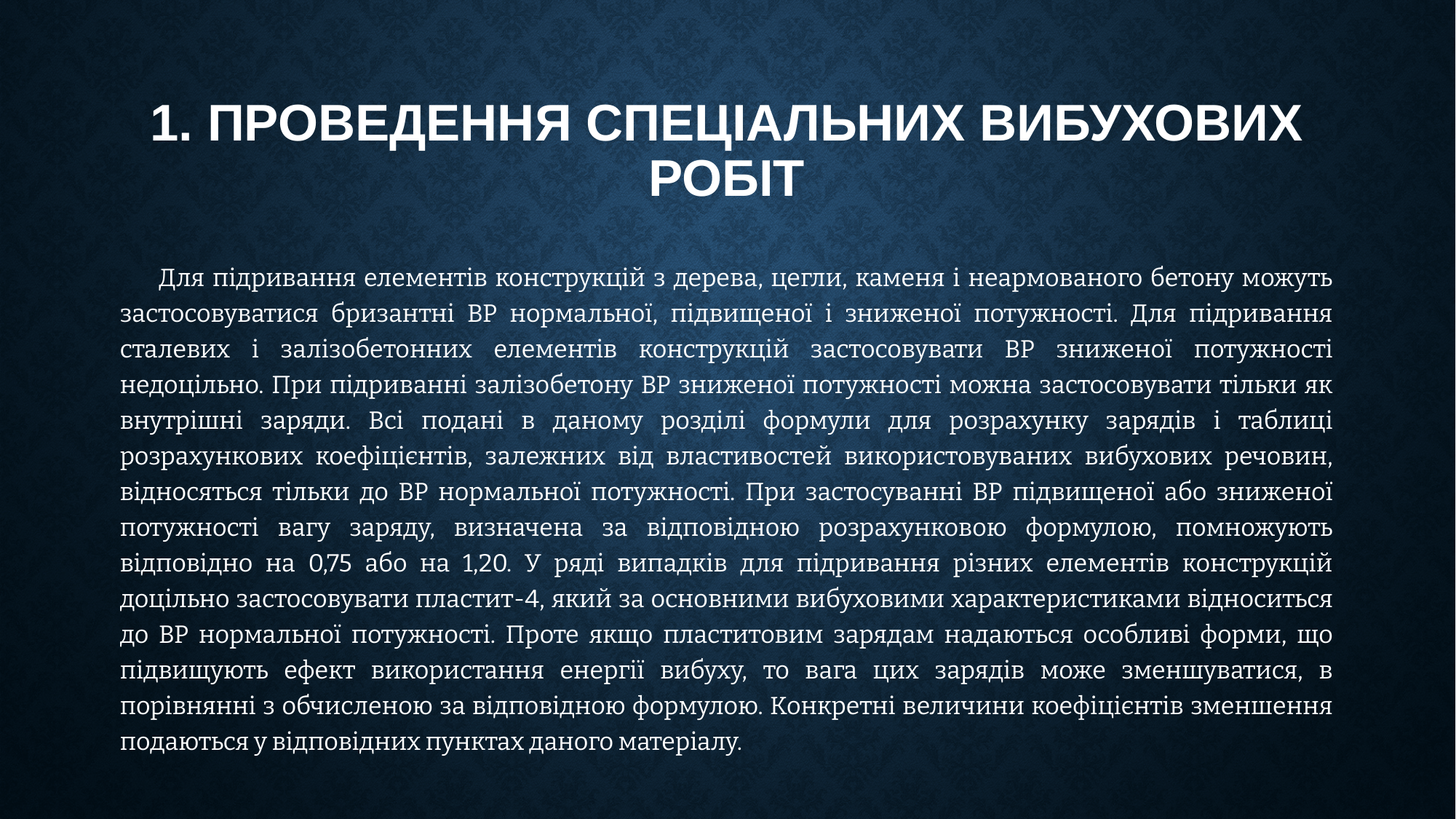

# 1. Проведення спеціальних вибухових робіт
Для підривання елементів конструкцій з дерева, цегли, каменя і неармованого бетону можуть застосовуватися бризантні ВР нормальної, підвищеної і зниженої потужності. Для підривання сталевих і залізобетонних елементів конструкцій застосовувати ВР зниженої потужності недоцільно. При підриванні залізобетону ВР зниженої потужності можна застосовувати тільки як внутрішні заряди. Всі подані в даному розділі формули для розрахунку зарядів і таблиці розрахункових коефіцієнтів, залежних від властивостей використовуваних вибухових речовин, відносяться тільки до ВР нормальної потужності. При застосуванні ВР підвищеної або зниженої потужності вагу заряду, визначена за відповідною розрахунковою формулою, помножують відповідно на 0,75 або на 1,20. У ряді випадків для підривання різних елементів конструкцій доцільно застосовувати пластит-4, який за основними вибуховими характеристиками відноситься до ВР нормальної потужності. Проте якщо пластитовим зарядам надаються особливі форми, що підвищують ефект використання енергії вибуху, то вага цих зарядів може зменшуватися, в порівнянні з обчисленою за відповідною формулою. Конкретні величини коефіцієнтів зменшення подаються у відповідних пунктах даного матеріалу.